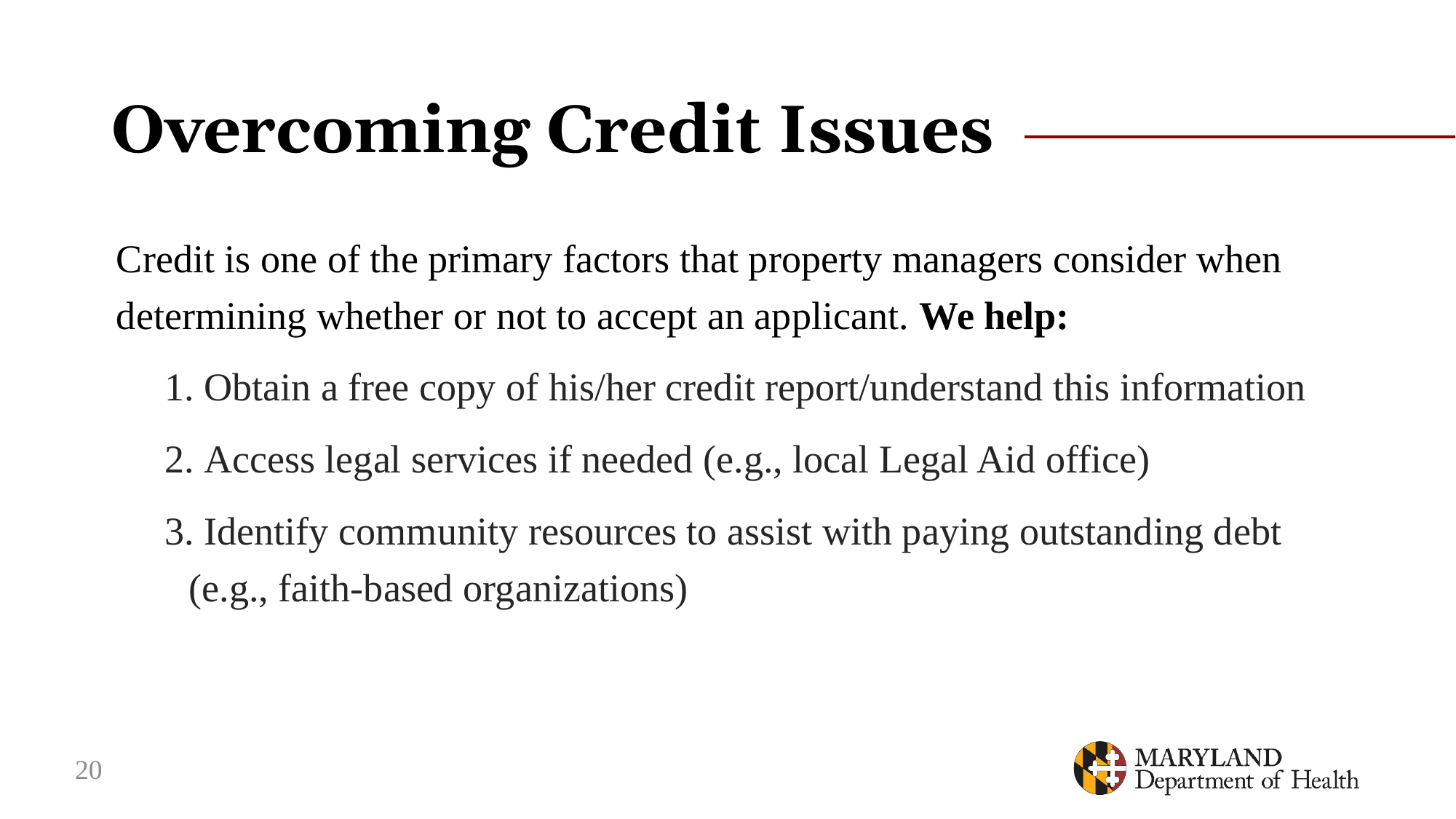

# Overcoming Credit Issues
Credit is one of the primary factors that property managers consider when determining whether or not to accept an applicant. We help:
 Obtain a free copy of his/her credit report/understand this information
 Access legal services if needed (e.g., local Legal Aid office)
 Identify community resources to assist with paying outstanding debt (e.g., faith-based organizations)

20